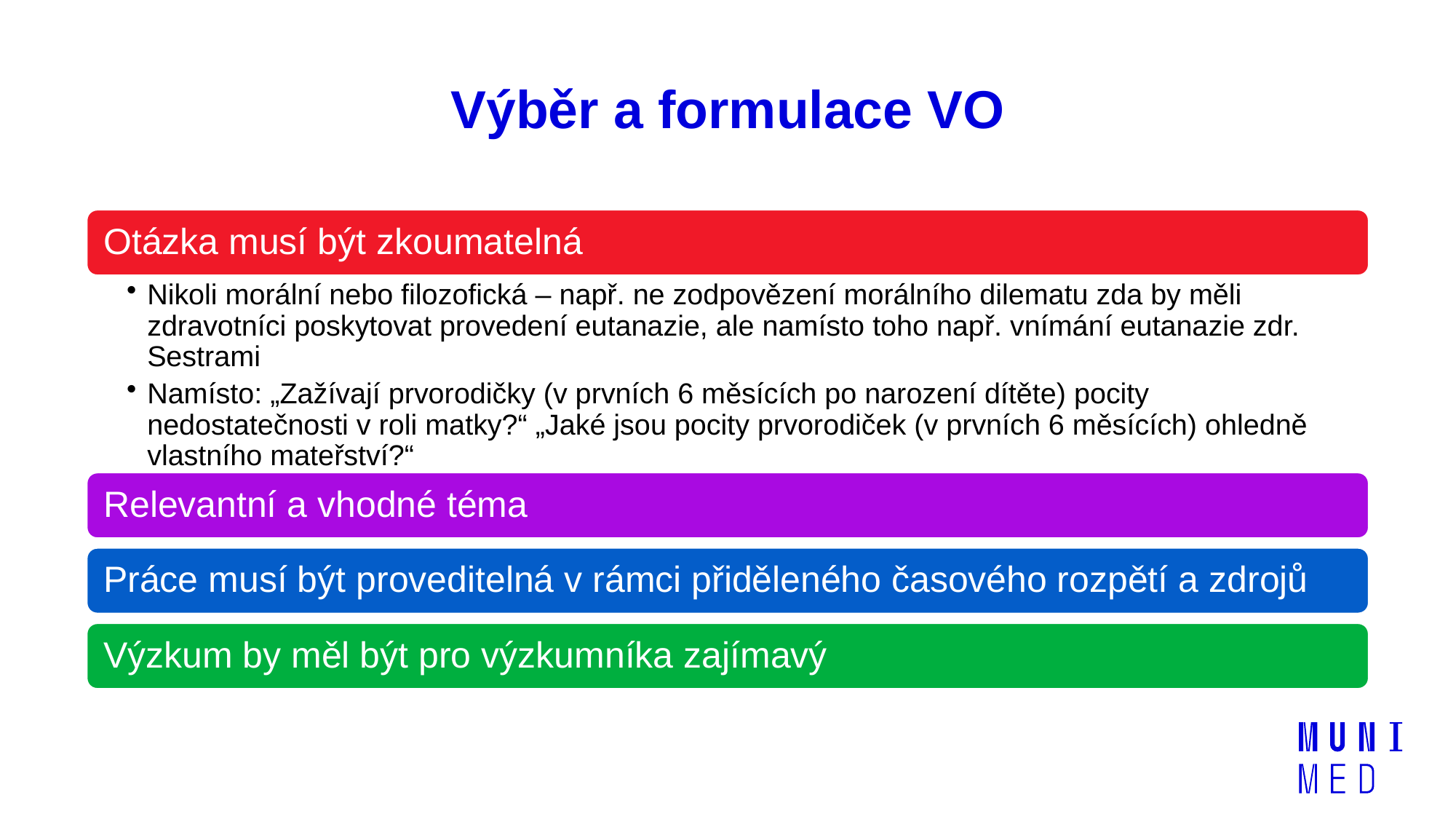

# Výběr a formulace VO
Otázka musí být zkoumatelná
Nikoli morální nebo filozofická – např. ne zodpovězení morálního dilematu zda by měli zdravotníci poskytovat provedení eutanazie, ale namísto toho např. vnímání eutanazie zdr. Sestrami
Namísto: „Zažívají prvorodičky (v prvních 6 měsících po narození dítěte) pocity nedostatečnosti v roli matky?“ „Jaké jsou pocity prvorodiček (v prvních 6 měsících) ohledně vlastního mateřství?“
Relevantní a vhodné téma
Práce musí být proveditelná v rámci přiděleného časového rozpětí a zdrojů
Výzkum by měl být pro výzkumníka zajímavý